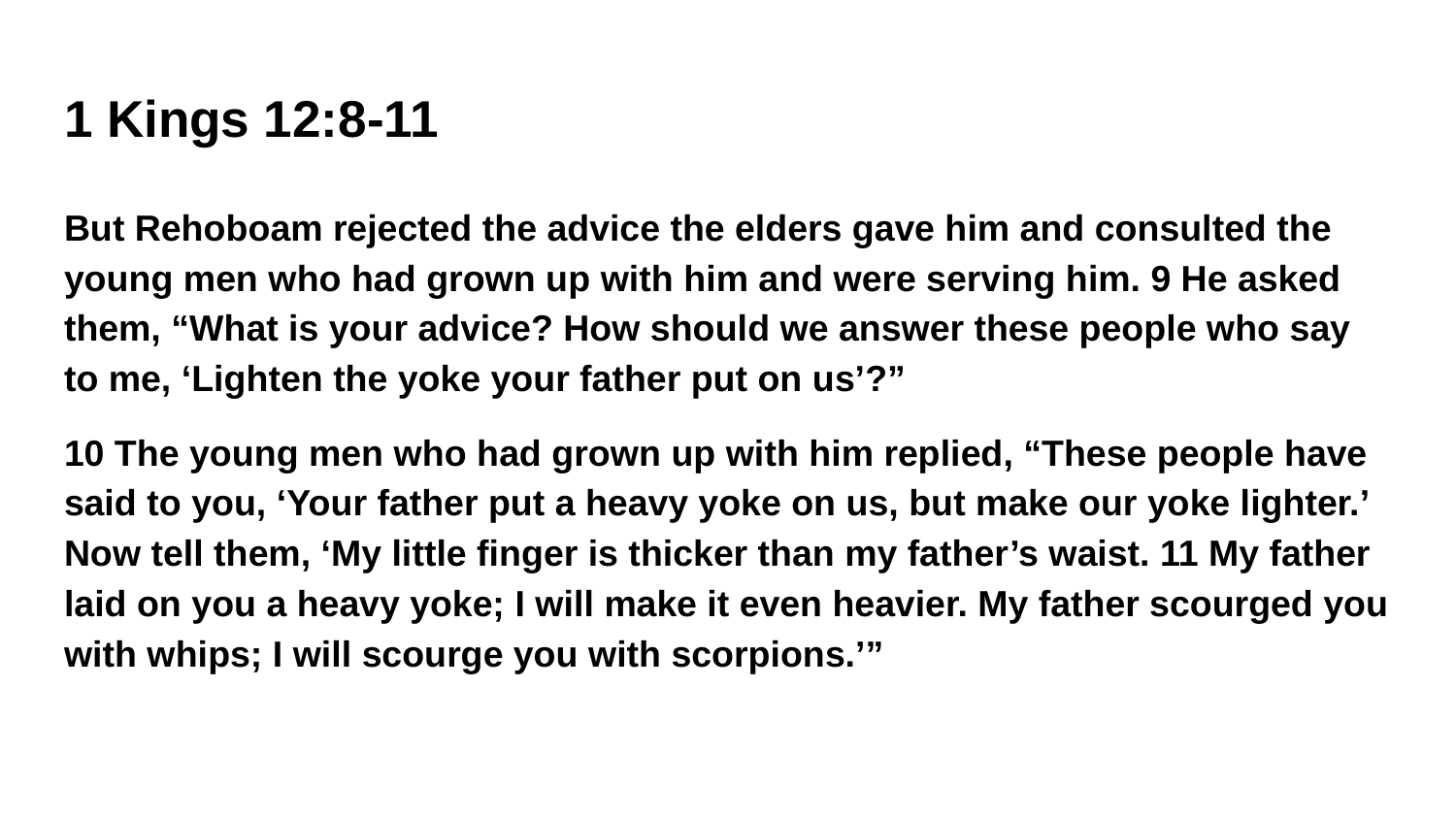

# 1 Kings 12:8-11

But Rehoboam rejected the advice the elders gave him and consulted the young men who had grown up with him and were serving him. 9 He asked them, “What is your advice? How should we answer these people who say to me, ‘Lighten the yoke your father put on us’?”
10 The young men who had grown up with him replied, “These people have said to you, ‘Your father put a heavy yoke on us, but make our yoke lighter.’ Now tell them, ‘My little finger is thicker than my father’s waist. 11 My father laid on you a heavy yoke; I will make it even heavier. My father scourged you with whips; I will scourge you with scorpions.’”